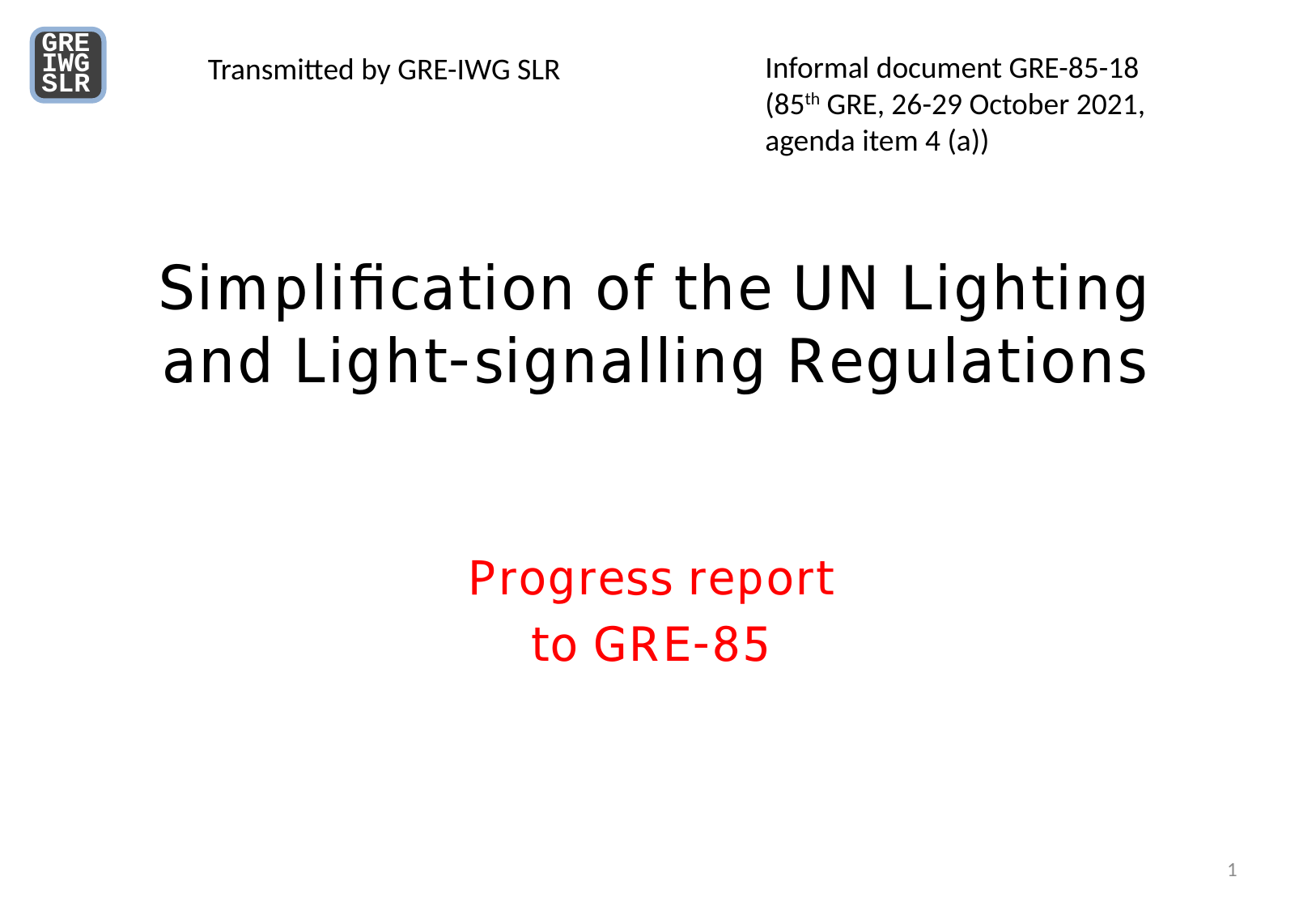

GRE
IWG
SLR
Informal document GRE-85-18
(85th GRE, 26-29 October 2021,
agenda item 4 (a))
 Transmitted by GRE-IWG SLR
Simplification of the UN Lighting and Light-signalling Regulations
Progress report
to GRE-85
1